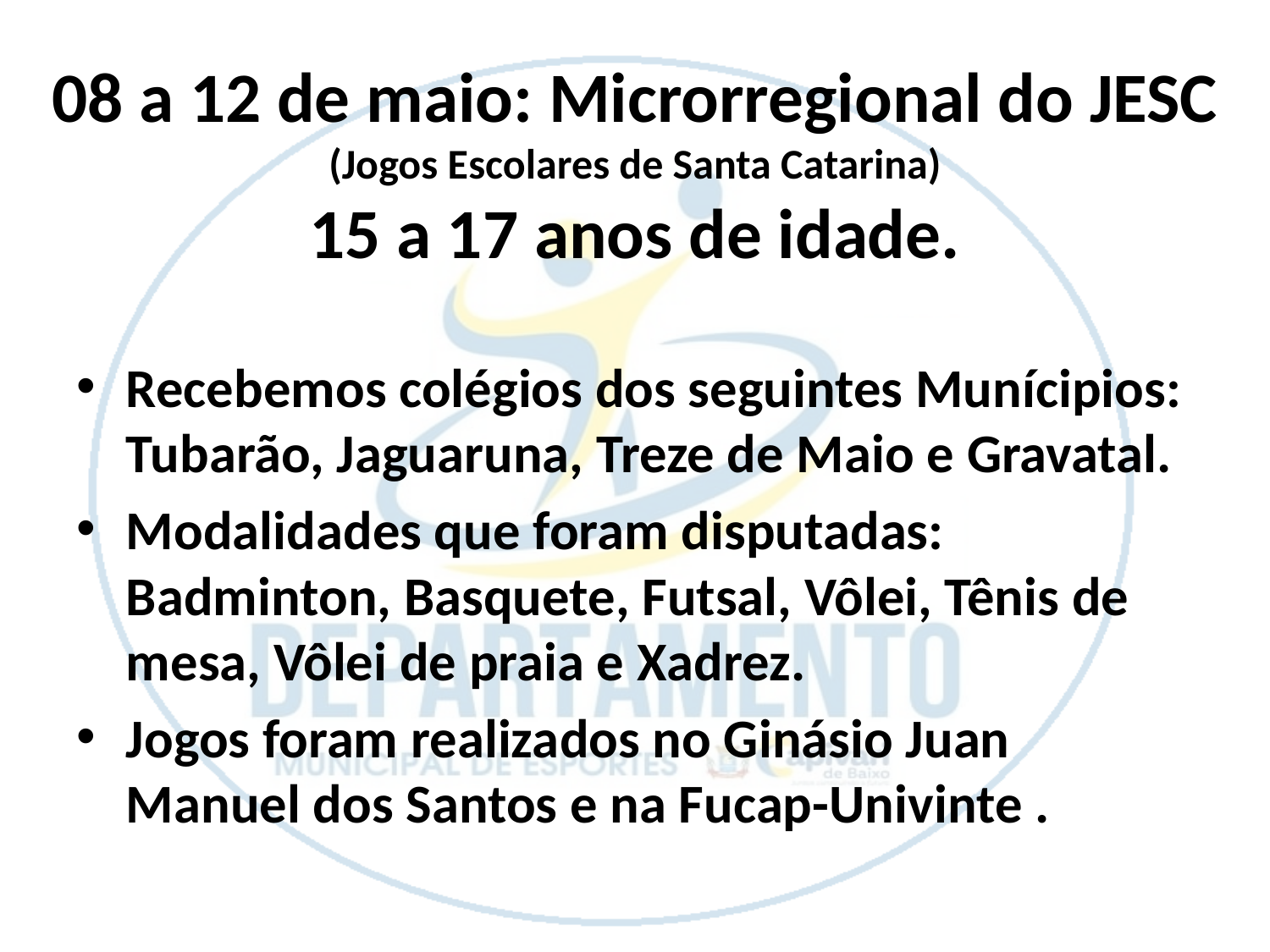

# 08 a 12 de maio: Microrregional do JESC (Jogos Escolares de Santa Catarina) 15 a 17 anos de idade.
Recebemos colégios dos seguintes Munícipios: Tubarão, Jaguaruna, Treze de Maio e Gravatal.
Modalidades que foram disputadas: Badminton, Basquete, Futsal, Vôlei, Tênis de mesa, Vôlei de praia e Xadrez.
Jogos foram realizados no Ginásio Juan Manuel dos Santos e na Fucap-Univinte .